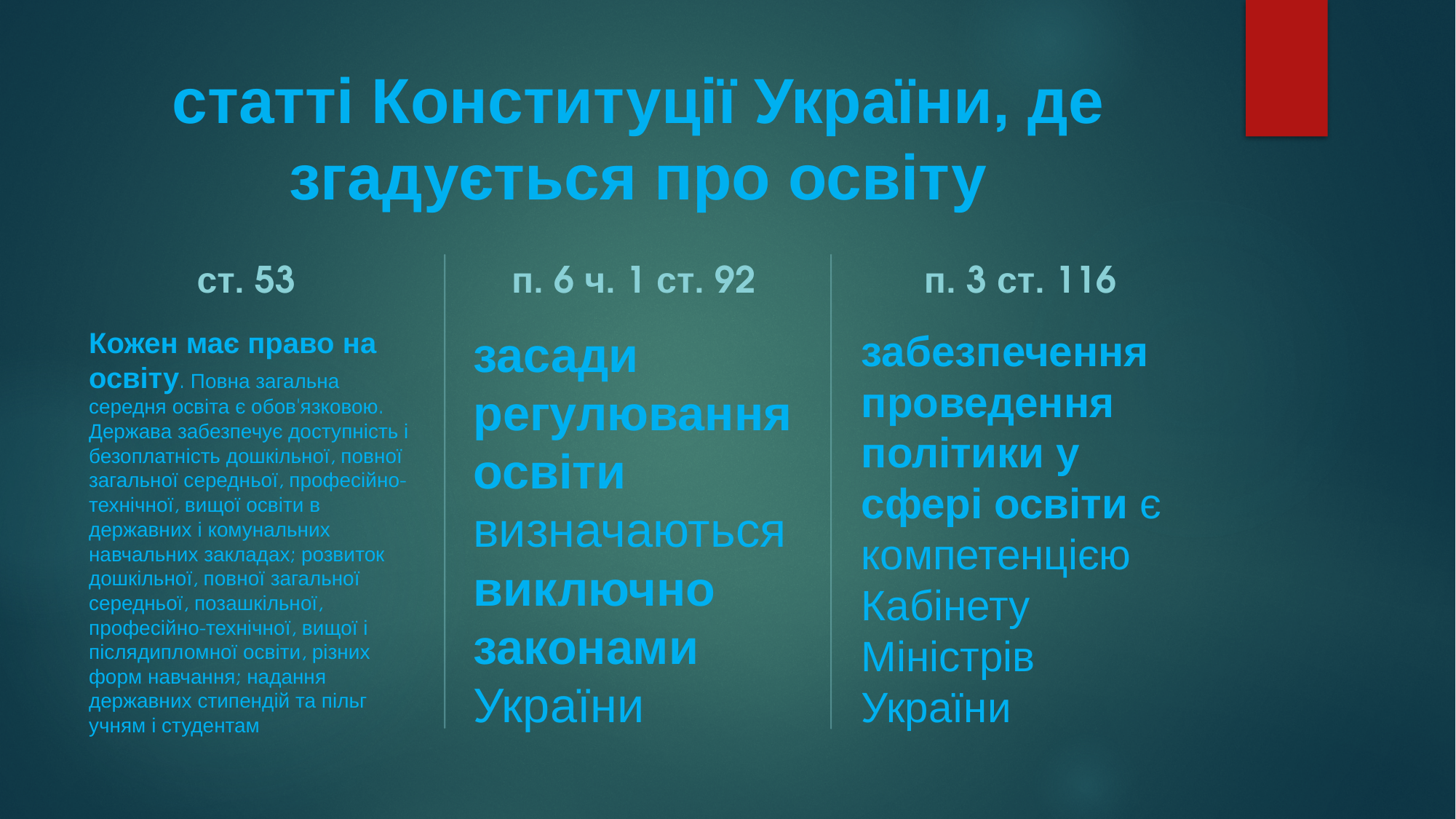

# статті Конституції України, де згадується про освіту
ст. 53
п. 6 ч. 1 ст. 92
п. 3 ст. 116
Кожен має право на освіту. Повна загальна середня освіта є обов'язковою. Держава забезпечує доступність і безоплатність дошкільної, повної загальної середньої, професійно-технічної, вищої освіти в державних і комунальних навчальних закладах; розвиток дошкільної, повної загальної середньої, позашкільної, професійно-технічної, вищої і післядипломної освіти, різних форм навчання; надання державних стипендій та пільг учням і студентам
засади регулювання освіти визначаються виключно законами України
забезпечення проведення політики у сфері освіти є компетенцією Кабінету Міністрів України